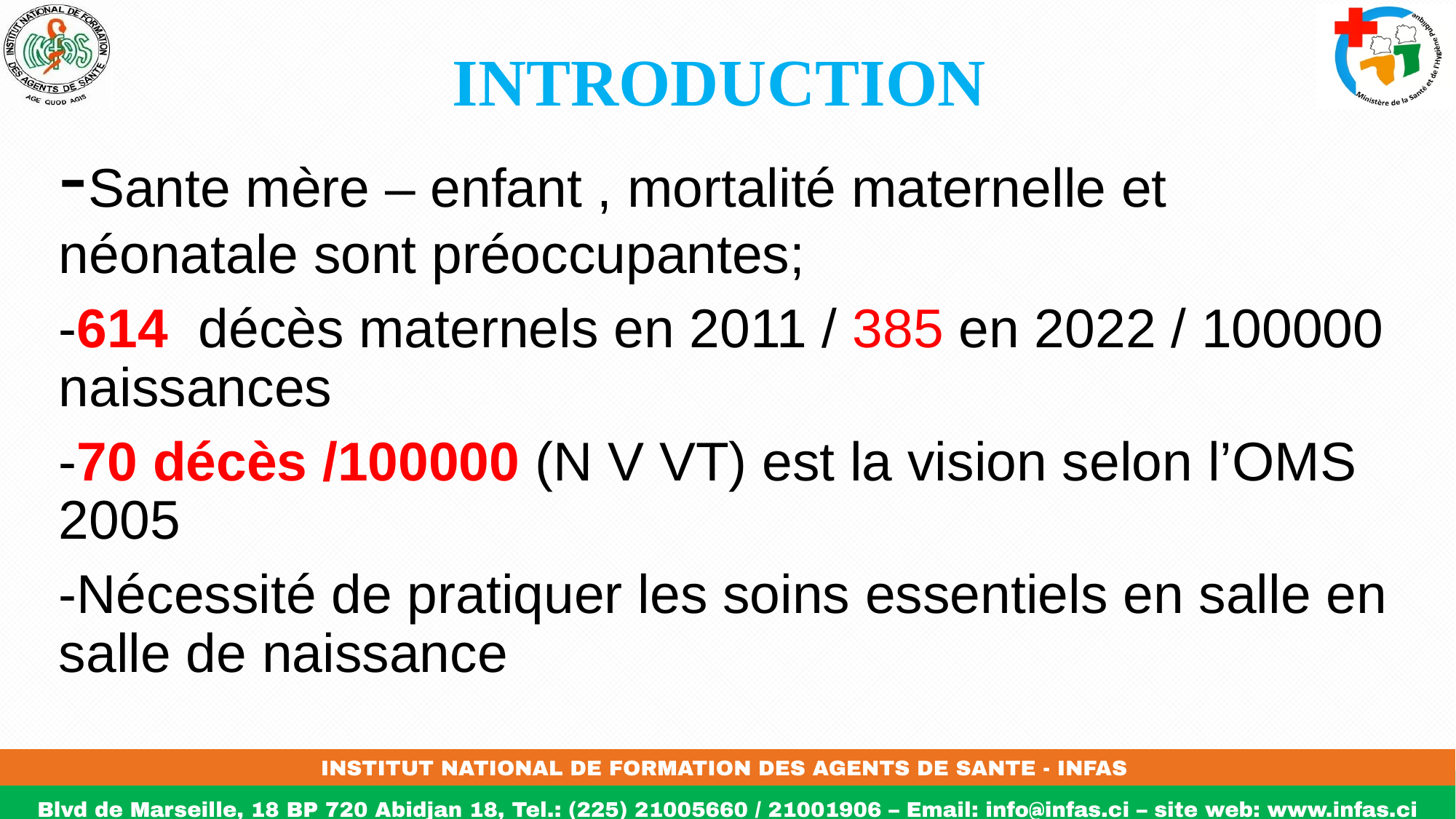

# INTRODUCTION
-Sante mère – enfant , mortalité maternelle et  néonatale sont préoccupantes;
-614  décès maternels en 2011 / 385 en 2022 / 100000 naissances
-70 décès /100000 (N V VT) est la vision selon l’OMS 2005
-Nécessité de pratiquer les soins essentiels en salle en salle de naissance